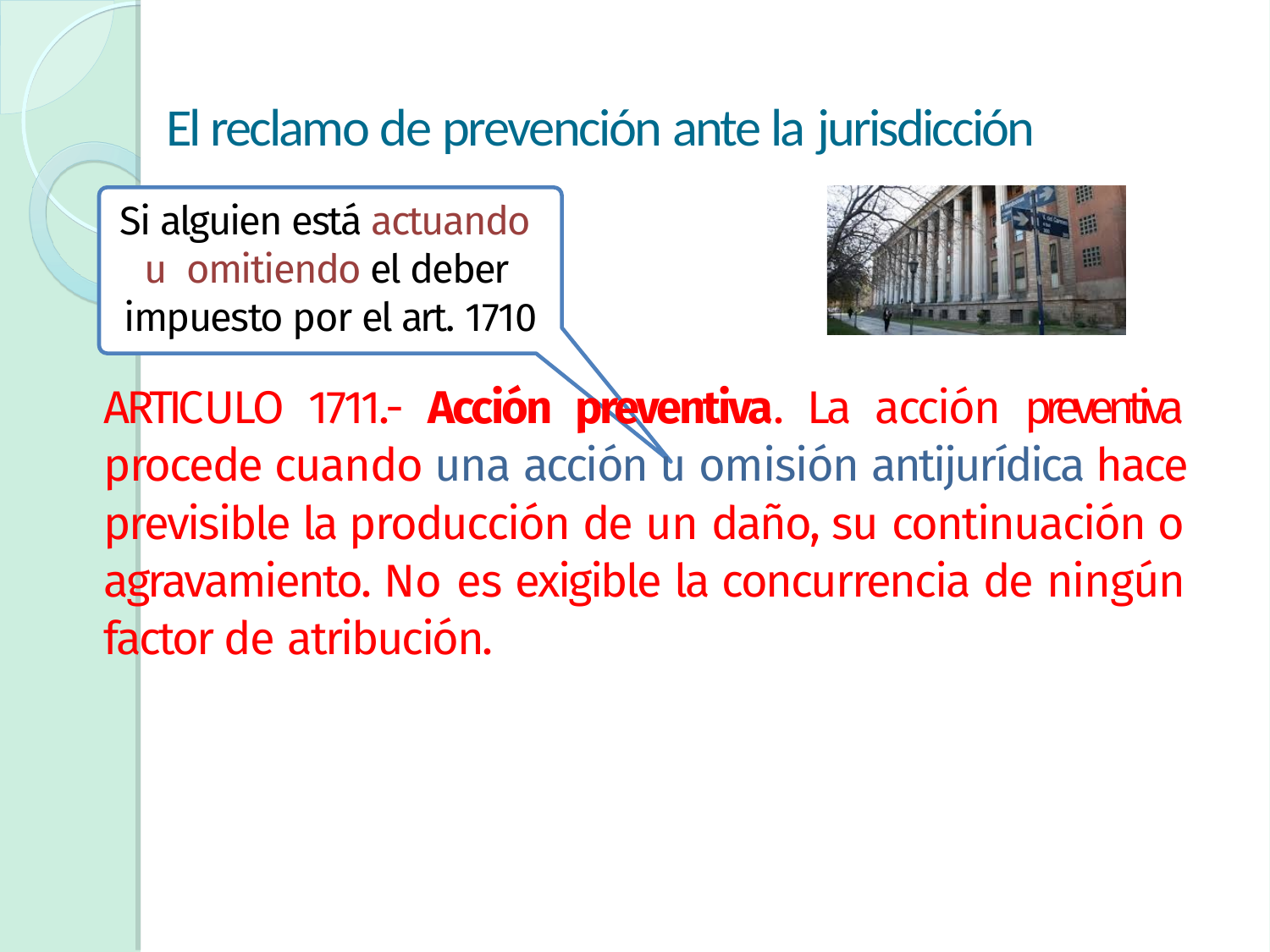

# El reclamo de prevención ante la jurisdicción

Si alguien está actuando  u  omitiendo el deber  impuesto por el art. 1710
ARTICULO 1711.- Acción preventiva. La acción preventiva  procede cuando una acción u omisión antijurídica hace  previsible la producción de un daño, su continuación o  agravamiento. No es exigible la concurrencia de ningún  factor de atribución.
41